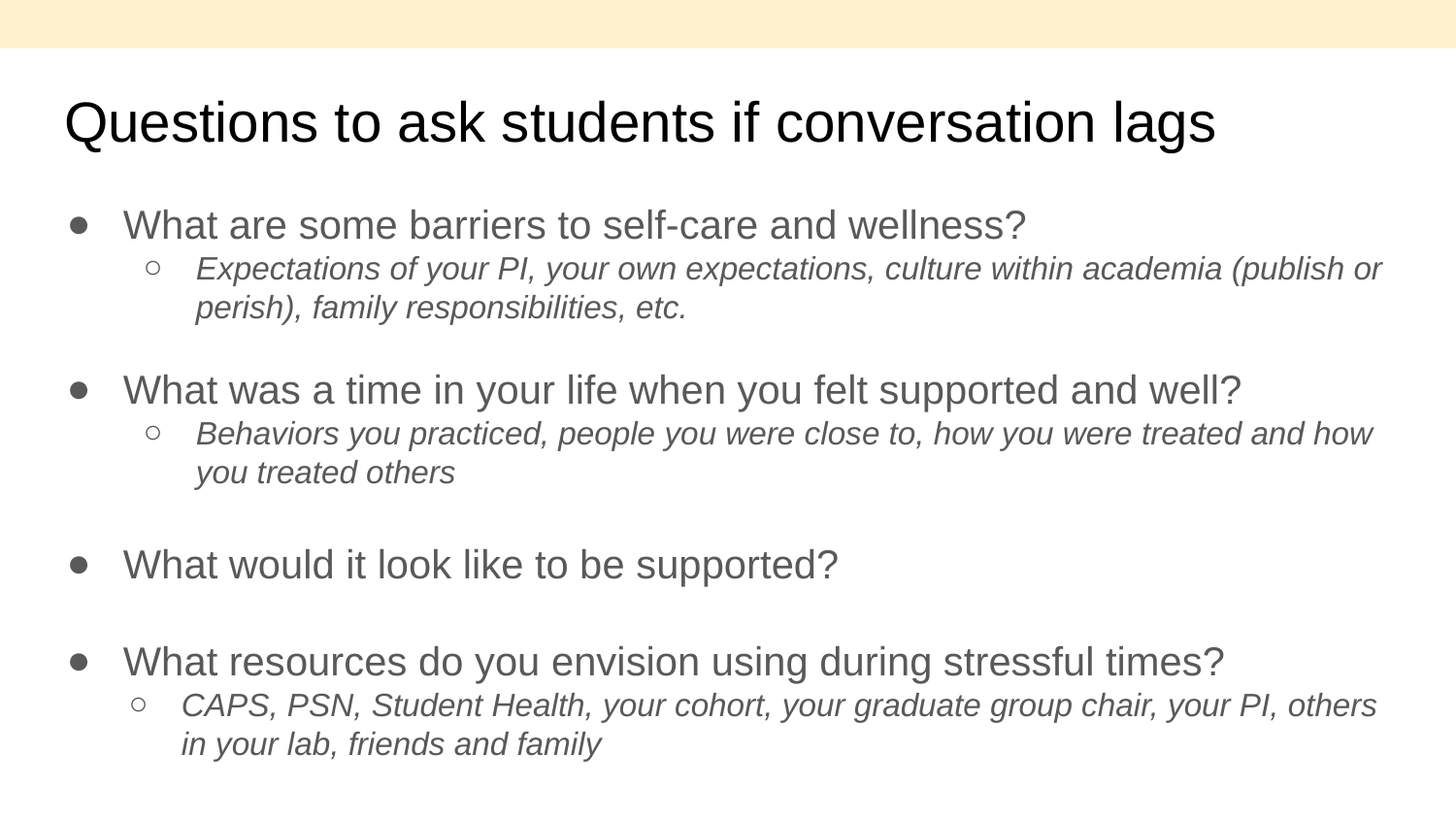

# Questions to ask students if conversation lags
What are some barriers to self-care and wellness?
Expectations of your PI, your own expectations, culture within academia (publish or perish), family responsibilities, etc.

What was a time in your life when you felt supported and well?
Behaviors you practiced, people you were close to, how you were treated and how you treated others

What would it look like to be supported?

What resources do you envision using during stressful times?
CAPS, PSN, Student Health, your cohort, your graduate group chair, your PI, others in your lab, friends and family